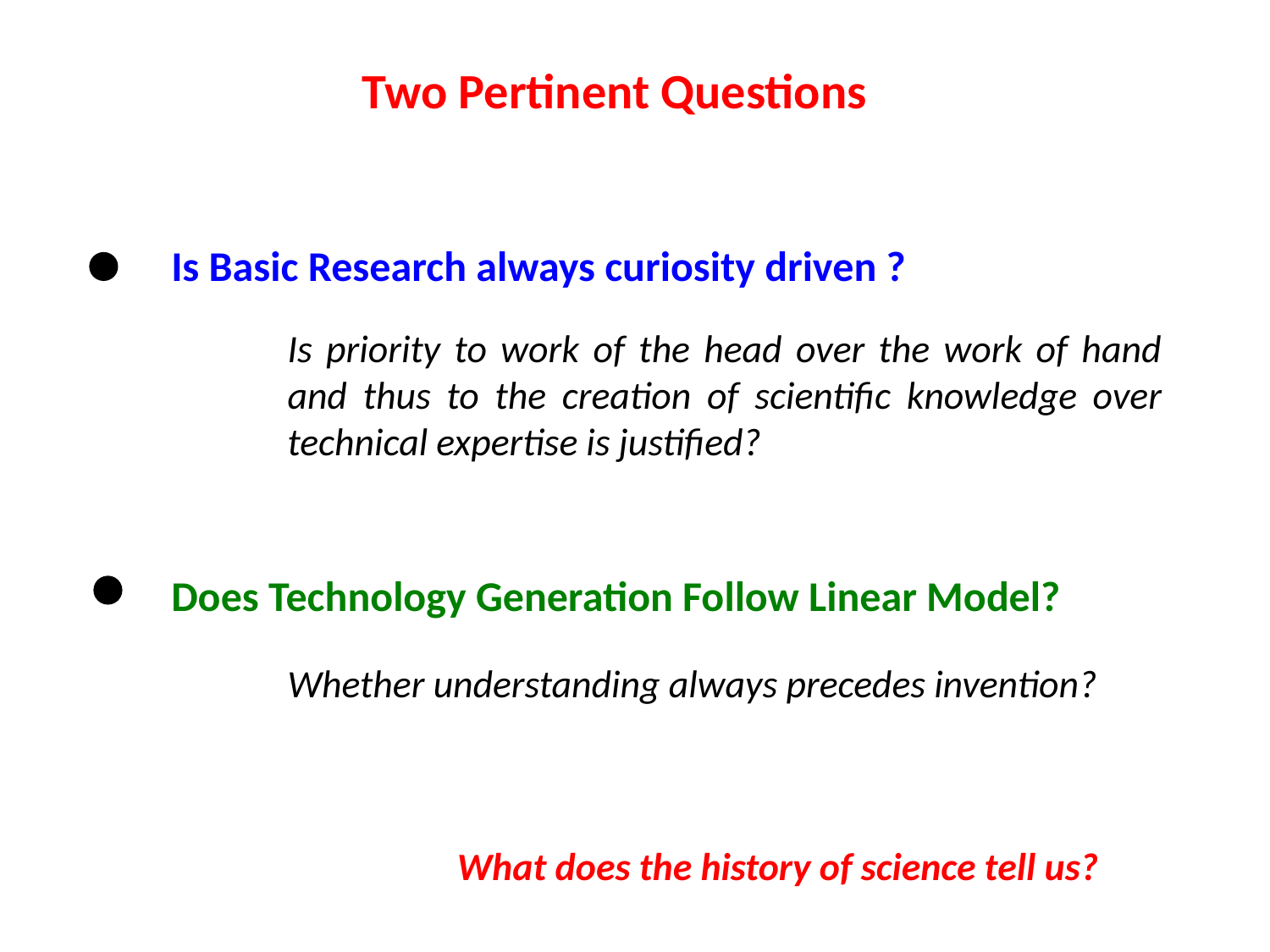

Two Pertinent Questions
Is Basic Research always curiosity driven ?

Is priority to work of the head over the work of hand and thus to the creation of scientific knowledge over technical expertise is justified?
Does Technology Generation Follow Linear Model?

Whether understanding always precedes invention?
What does the history of science tell us?